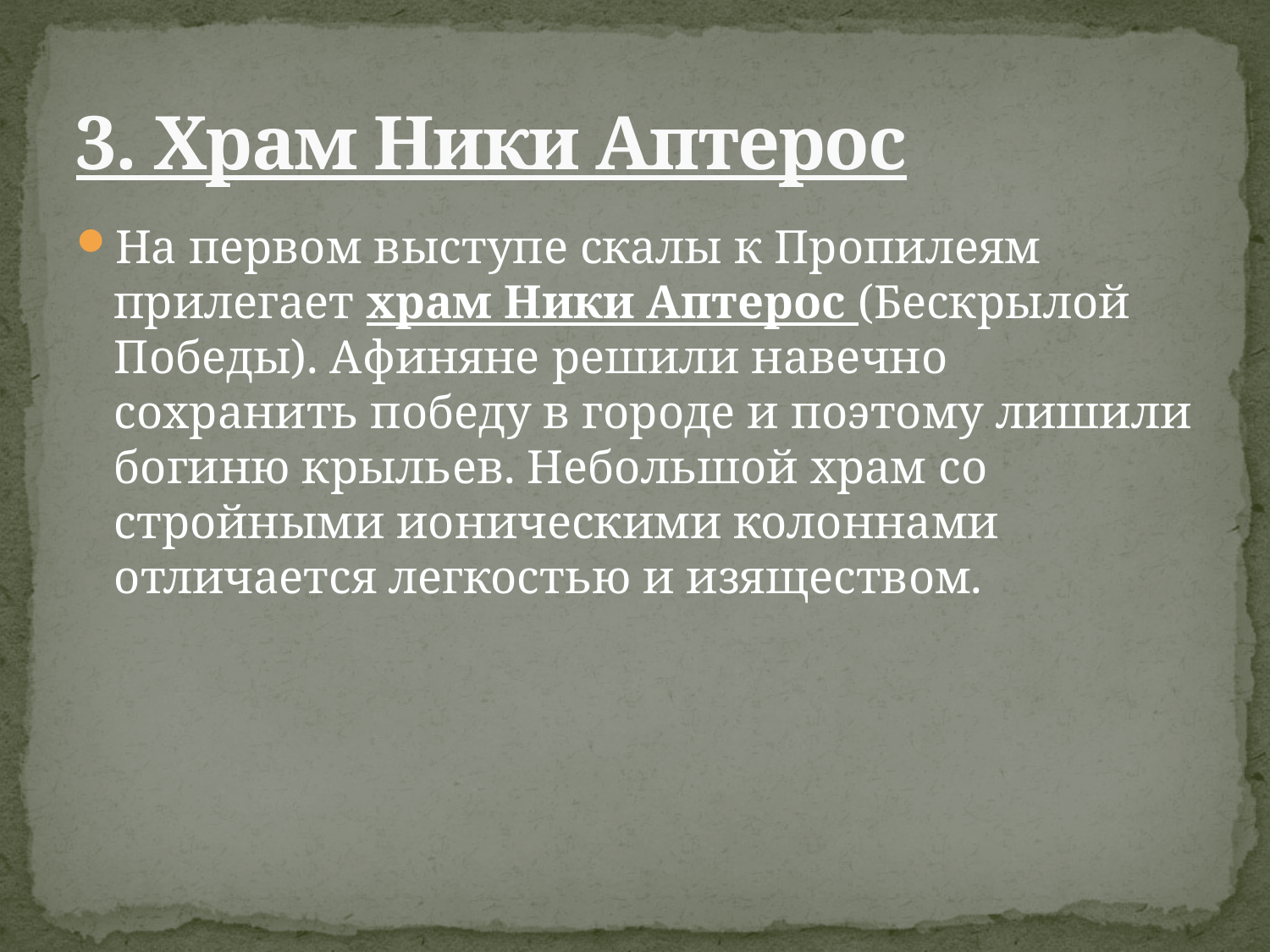

# 3. Храм Ники Аптерос
На первом выступе скалы к Пропилеям прилегает храм Ники Аптерос (Бескрылой Победы). Афиняне решили навечно сохранить победу в городе и поэтому лишили богиню крыльев. Небольшой храм со стройными ионическими колоннами отличается легкостью и изяществом.